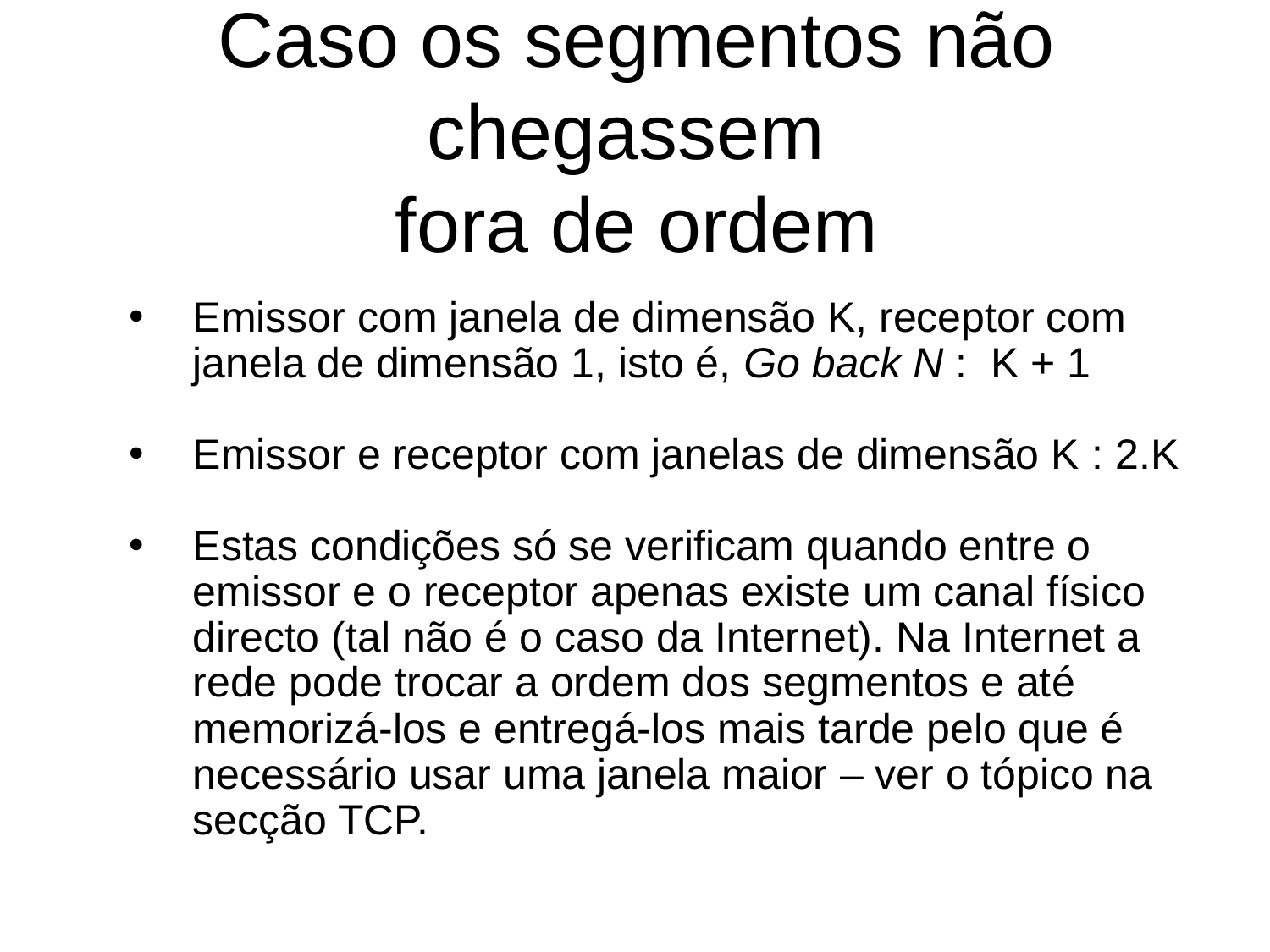

# Caso os segmentos não chegassem fora de ordem

Emissor com janela de dimensão K, receptor com janela de dimensão 1, isto é, Go back N :  K + 1

Emissor e receptor com janelas de dimensão K : 2.K

Estas condições só se verificam quando entre o emissor e o receptor apenas existe um canal físico directo (tal não é o caso da Internet). Na Internet a rede pode trocar a ordem dos segmentos e até memorizá-los e entregá-los mais tarde pelo que é necessário usar uma janela maior – ver o tópico na secção TCP.